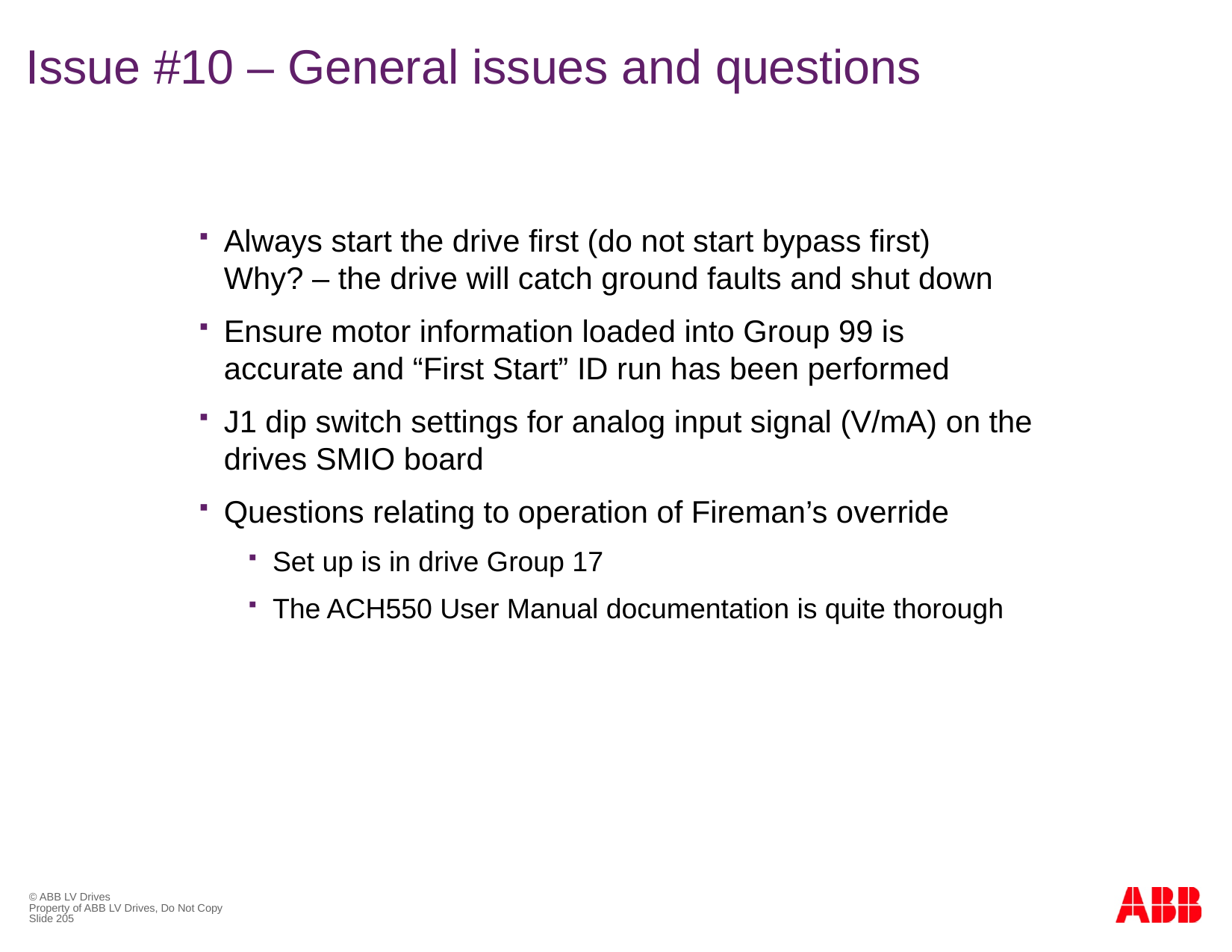

# Issue #10 – General issues and questions
Always start the drive first (do not start bypass first)
Why? – the drive will catch ground faults and shut down
Ensure motor information loaded into Group 99 is accurate and “First Start” ID run has been performed
J1 dip switch settings for analog input signal (V/mA) on the drives SMIO board
Questions relating to operation of Fireman’s override
Set up is in drive Group 17
The ACH550 User Manual documentation is quite thorough

© ABB LV Drives
Property of ABB LV Drives, Do Not Copy
Slide 205